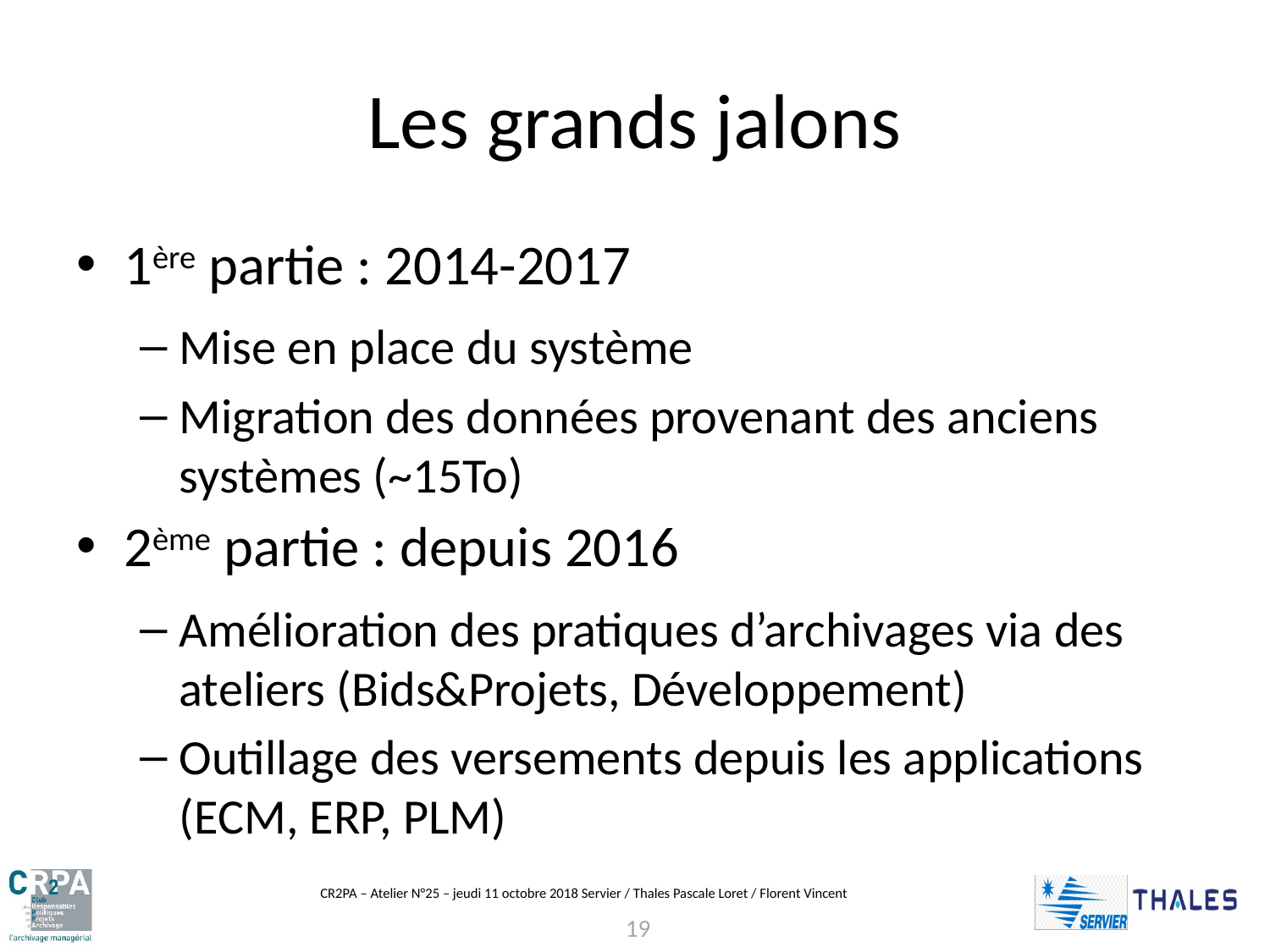

# Les grands jalons
1ère partie : 2014-2017
Mise en place du système
Migration des données provenant des anciens systèmes (~15To)
2ème partie : depuis 2016
Amélioration des pratiques d’archivages via des ateliers (Bids&Projets, Développement)
Outillage des versements depuis les applications (ECM, ERP, PLM)